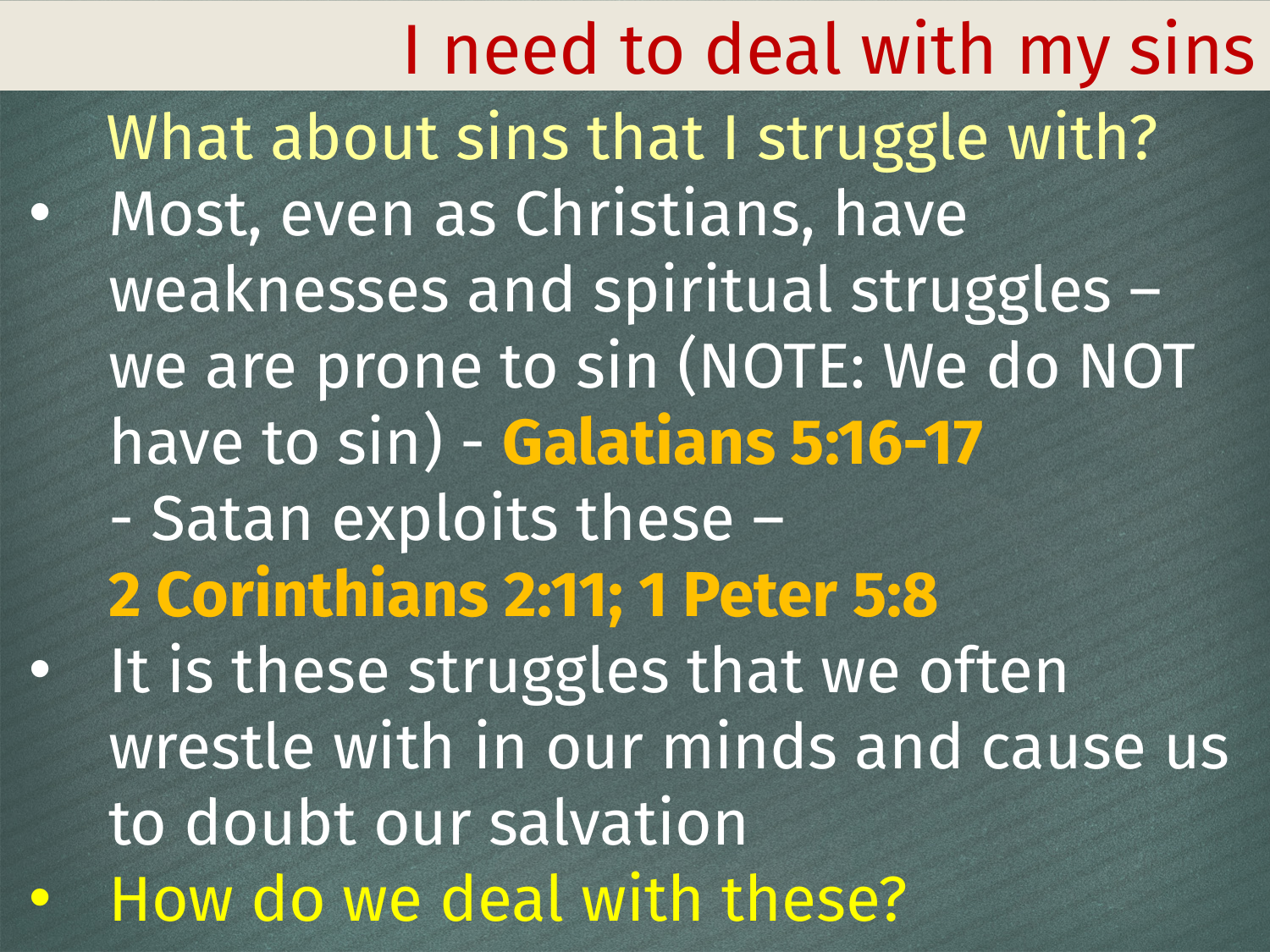

I need to deal with my sins
What about sins that I struggle with?
Most, even as Christians, have weaknesses and spiritual struggles – we are prone to sin (NOTE: We do NOT have to sin) - Galatians 5:16-17
- Satan exploits these –
2 Corinthians 2:11; 1 Peter 5:8
It is these struggles that we often wrestle with in our minds and cause us to doubt our salvation
How do we deal with these?